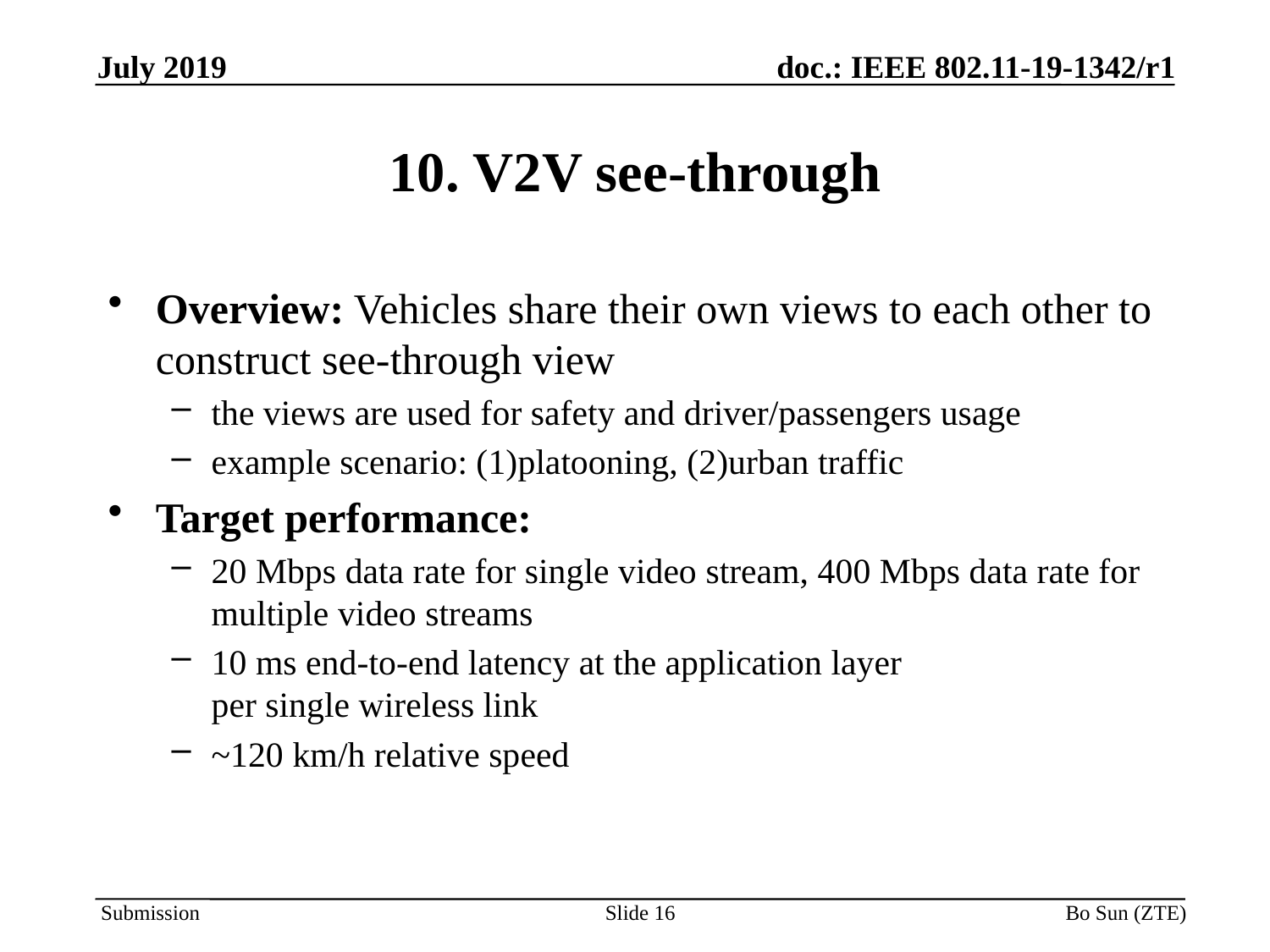

# 10. V2V see-through
Overview: Vehicles share their own views to each other to construct see-through view
the views are used for safety and driver/passengers usage
example scenario: (1)platooning, (2)urban traffic
Target performance:
20 Mbps data rate for single video stream, 400 Mbps data rate for multiple video streams
10 ms end-to-end latency at the application layer
per single wireless link
~120 km/h relative speed

Slide 16
Bo Sun (ZTE)